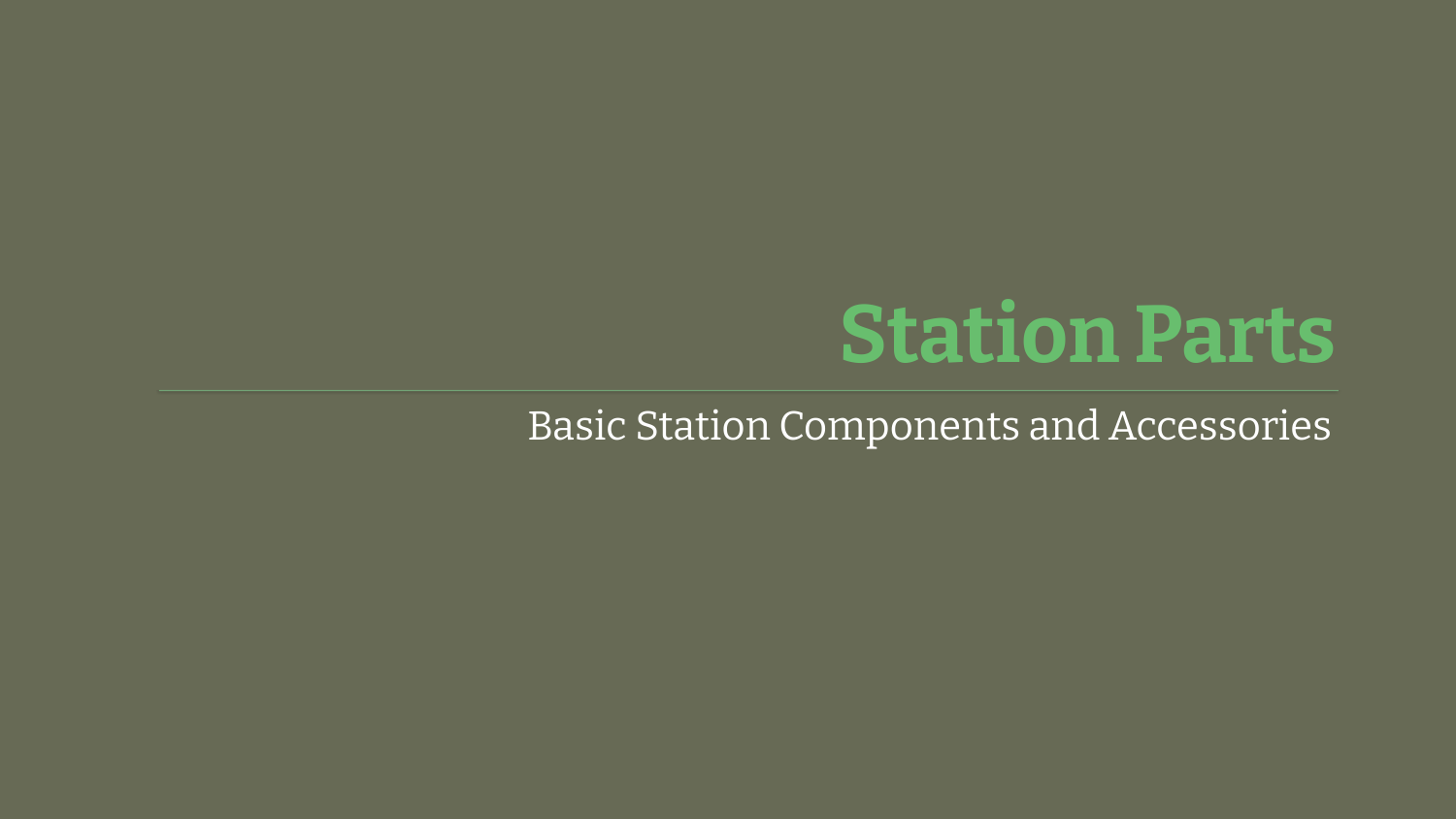

# Station Parts
Basic Station Components and Accessories